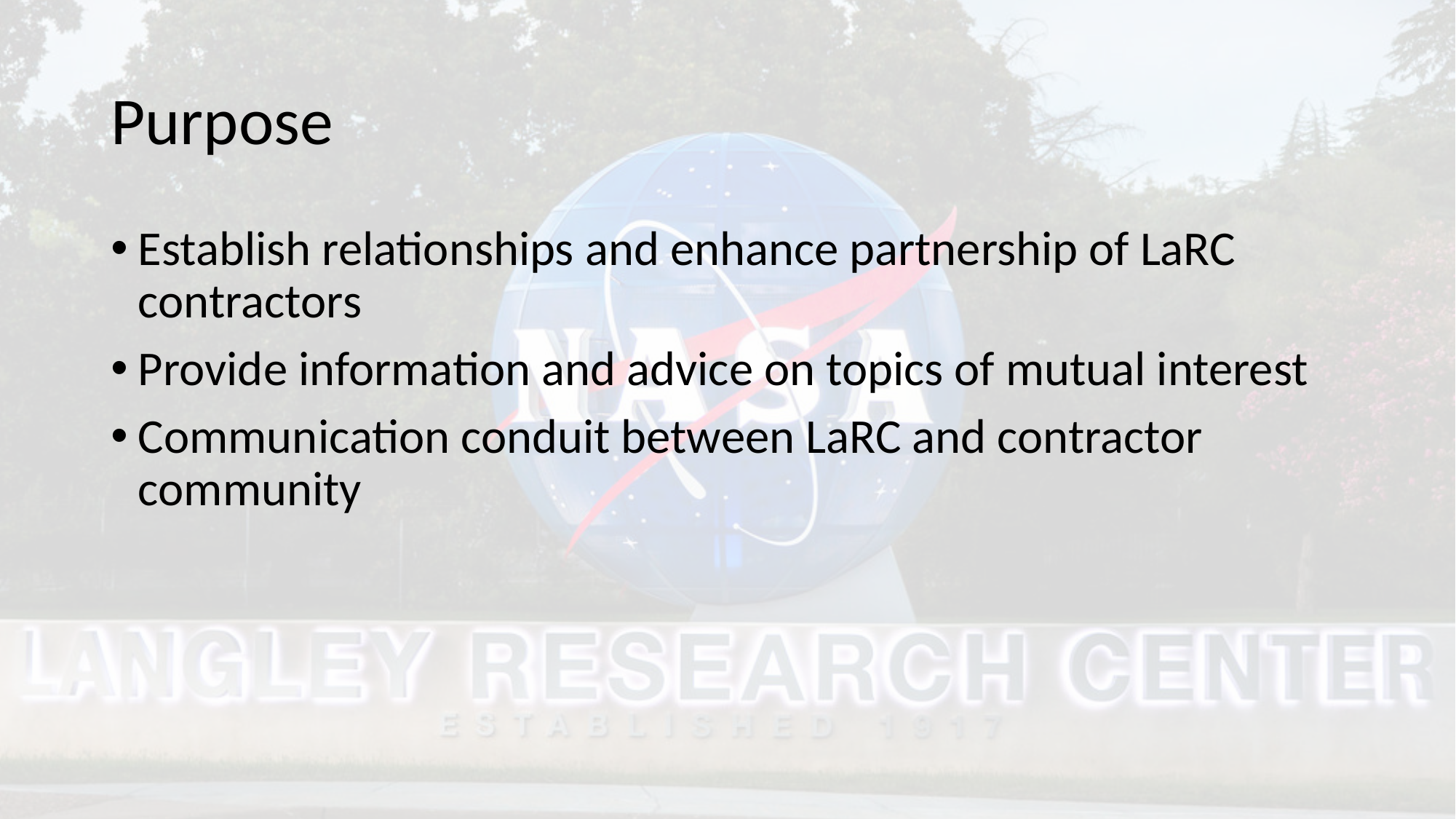

# Purpose
Establish relationships and enhance partnership of LaRC contractors
Provide information and advice on topics of mutual interest
Communication conduit between LaRC and contractor community